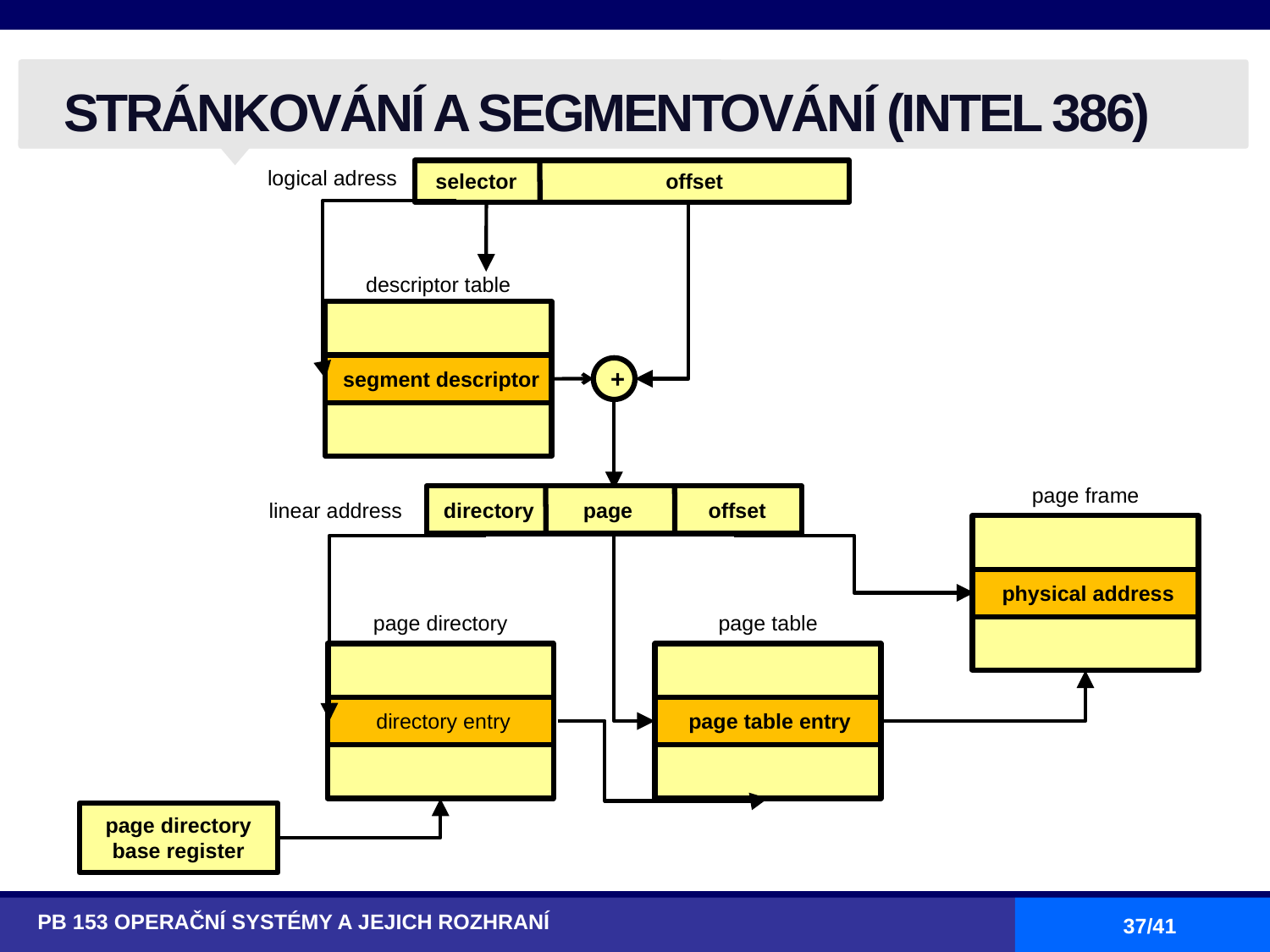

# STRÁNKOVÁNÍ A SEGMENTOVÁNÍ (INTEL 386)
logical adress

selector
offset
descriptor table

+

segment descriptor
page frame

linear address
directory
page
offset

physical address
page directory

directory entry
page table

page table entry

page directory base register
PB 153 OPERAČNÍ SYSTÉMY A JEJICH ROZHRANÍ